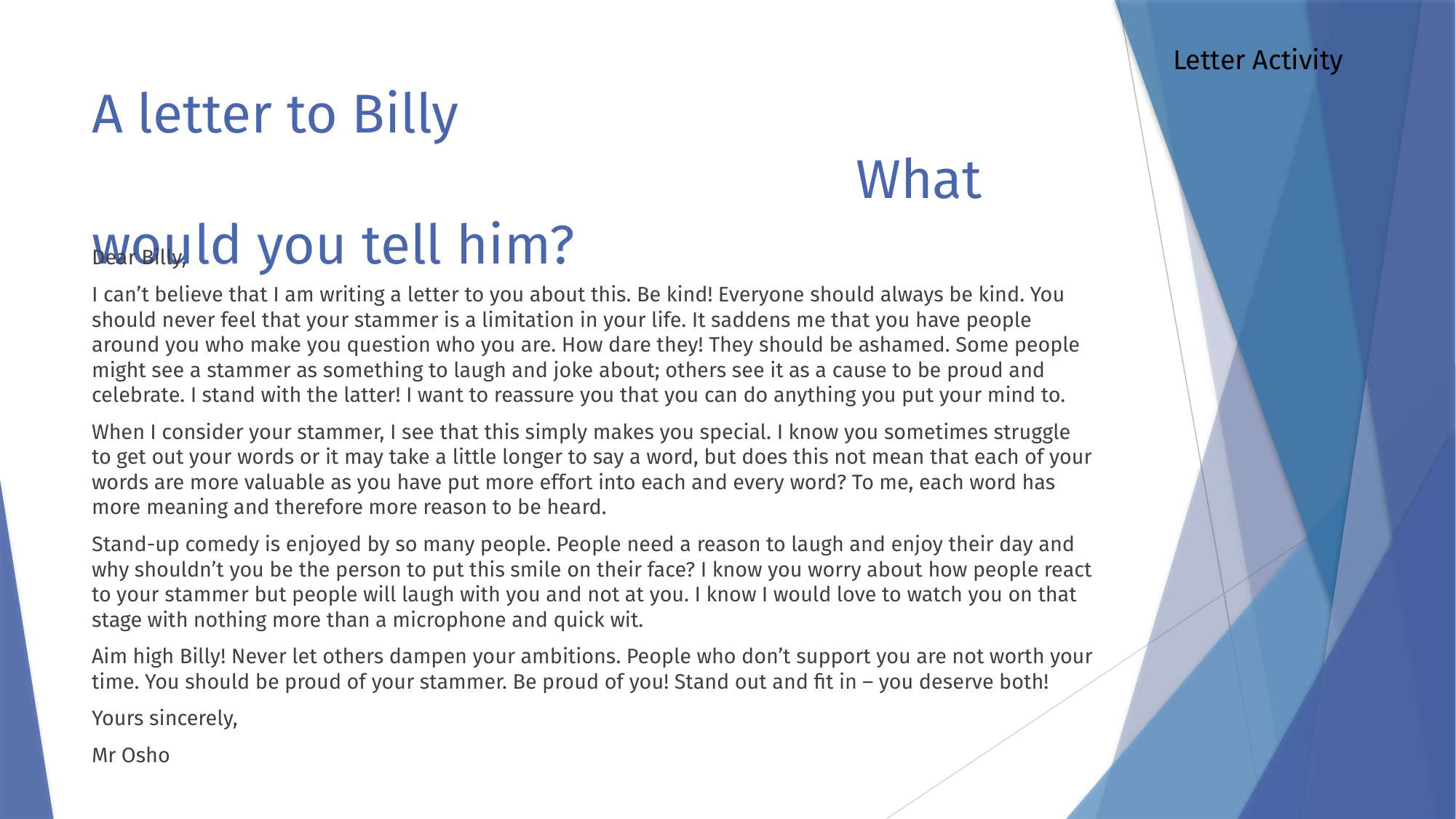

Letter Activity
# A letter to Billy What would you tell him?
Dear Billy,
I can’t believe that I am writing a letter to you about this. Be kind! Everyone should always be kind. You should never feel that your stammer is a limitation in your life. It saddens me that you have people around you who make you question who you are. How dare they! They should be ashamed. Some people might see a stammer as something to laugh and joke about; others see it as a cause to be proud and celebrate. I stand with the latter! I want to reassure you that you can do anything you put your mind to.
When I consider your stammer, I see that this simply makes you special. I know you sometimes struggle to get out your words or it may take a little longer to say a word, but does this not mean that each of your words are more valuable as you have put more effort into each and every word? To me, each word has more meaning and therefore more reason to be heard.
Stand-up comedy is enjoyed by so many people. People need a reason to laugh and enjoy their day and why shouldn’t you be the person to put this smile on their face? I know you worry about how people react to your stammer but people will laugh with you and not at you. I know I would love to watch you on that stage with nothing more than a microphone and quick wit.
Aim high Billy! Never let others dampen your ambitions. People who don’t support you are not worth your time. You should be proud of your stammer. Be proud of you! Stand out and fit in – you deserve both!
Yours sincerely,
Mr Osho